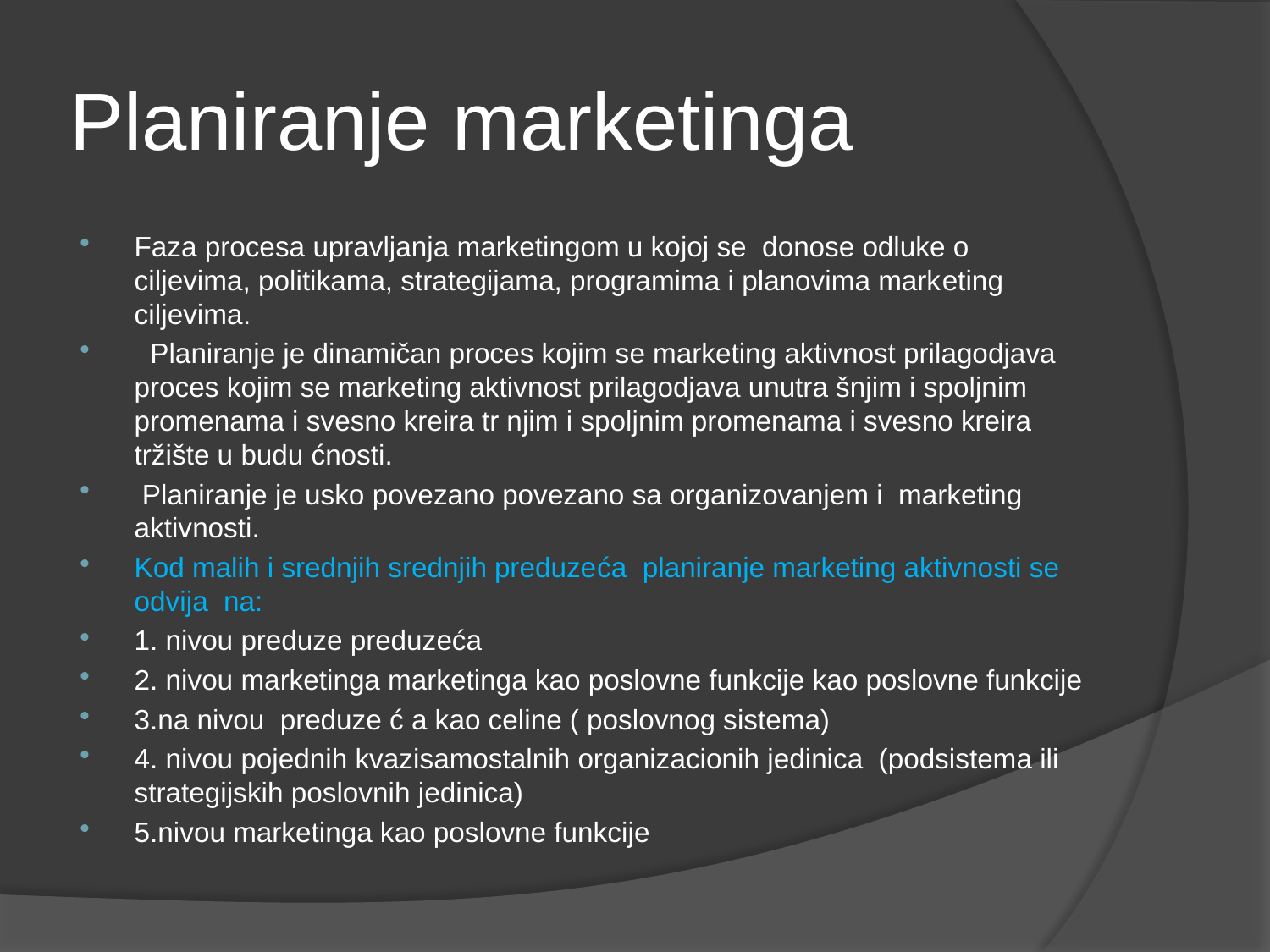

# Planiranje marketinga
Faza procesa upravljanja marketingom u kojoj se  donose odluke o ciljevima, politikama, strategijama, programima i planovima marketing ciljevima.
  Planiranje je dinamičan proces kojim se marketing aktivnost prilagodjava proces kojim se marketing aktivnost prilagodjava unutra šnjim i spoljnim promenama i svesno kreira tr njim i spoljnim promenama i svesno kreira tržište u budu ćnosti.
 Planiranje je usko povezano povezano sa organizovanjem i  marketing aktivnosti.
Kod malih i srednjih srednjih preduzeća  planiranje marketing aktivnosti se odvija  na:
1. nivou preduze preduzeća
2. nivou marketinga marketinga kao poslovne funkcije kao poslovne funkcije
3.na nivou  preduze ć a kao celine ( poslovnog sistema)
4. nivou pojednih kvazisamostalnih organizacionih jedinica  (podsistema ili strategijskih poslovnih jedinica)
5.nivou marketinga kao poslovne funkcije